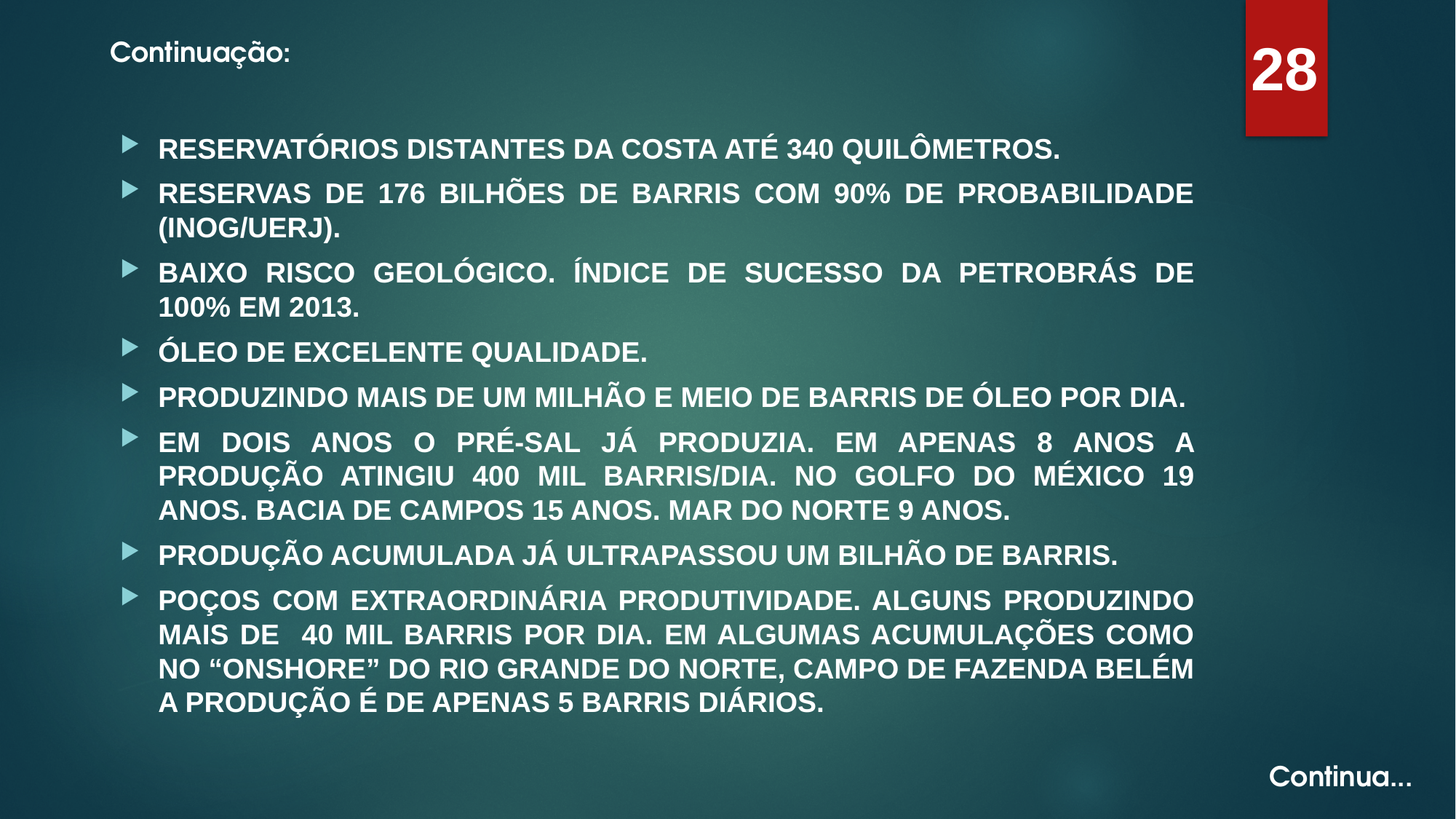

28
Continuação:
RESERVATÓRIOS DISTANTES DA COSTA ATÉ 340 QUILÔMETROS.
RESERVAS DE 176 BILHÕES DE BARRIS COM 90% DE PROBABILIDADE (INOG/UERJ).
BAIXO RISCO GEOLÓGICO. ÍNDICE DE SUCESSO DA PETROBRÁS DE 100% EM 2013.
ÓLEO DE EXCELENTE QUALIDADE.
PRODUZINDO MAIS DE UM MILHÃO E MEIO DE BARRIS DE ÓLEO POR DIA.
EM DOIS ANOS O PRÉ-SAL JÁ PRODUZIA. EM APENAS 8 ANOS A PRODUÇÃO ATINGIU 400 MIL BARRIS/DIA. NO GOLFO DO MÉXICO 19 ANOS. BACIA DE CAMPOS 15 ANOS. MAR DO NORTE 9 ANOS.
PRODUÇÃO ACUMULADA JÁ ULTRAPASSOU UM BILHÃO DE BARRIS.
POÇOS COM EXTRAORDINÁRIA PRODUTIVIDADE. ALGUNS PRODUZINDO MAIS DE  40 MIL BARRIS POR DIA. EM ALGUMAS ACUMULAÇÕES COMO NO “ONSHORE” DO RIO GRANDE DO NORTE, CAMPO DE FAZENDA BELÉM A PRODUÇÃO É DE APENAS 5 BARRIS DIÁRIOS.

Continua...